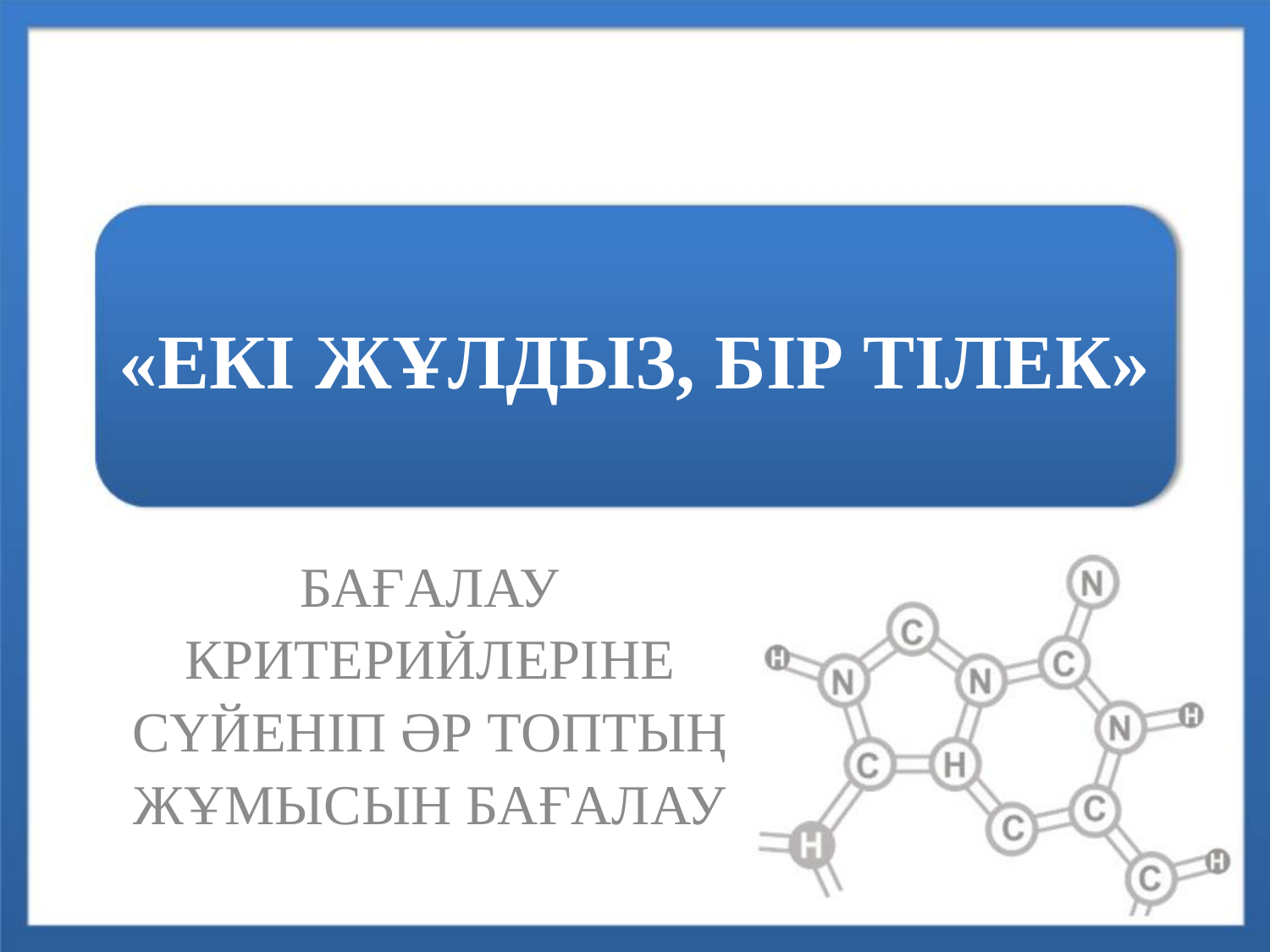

# «ЕКІ ЖҰЛДЫЗ, БІР ТІЛЕК»
БАҒАЛАУ КРИТЕРИЙЛЕРІНЕ СҮЙЕНІП ӘР ТОПТЫҢ ЖҰМЫСЫН БАҒАЛАУ